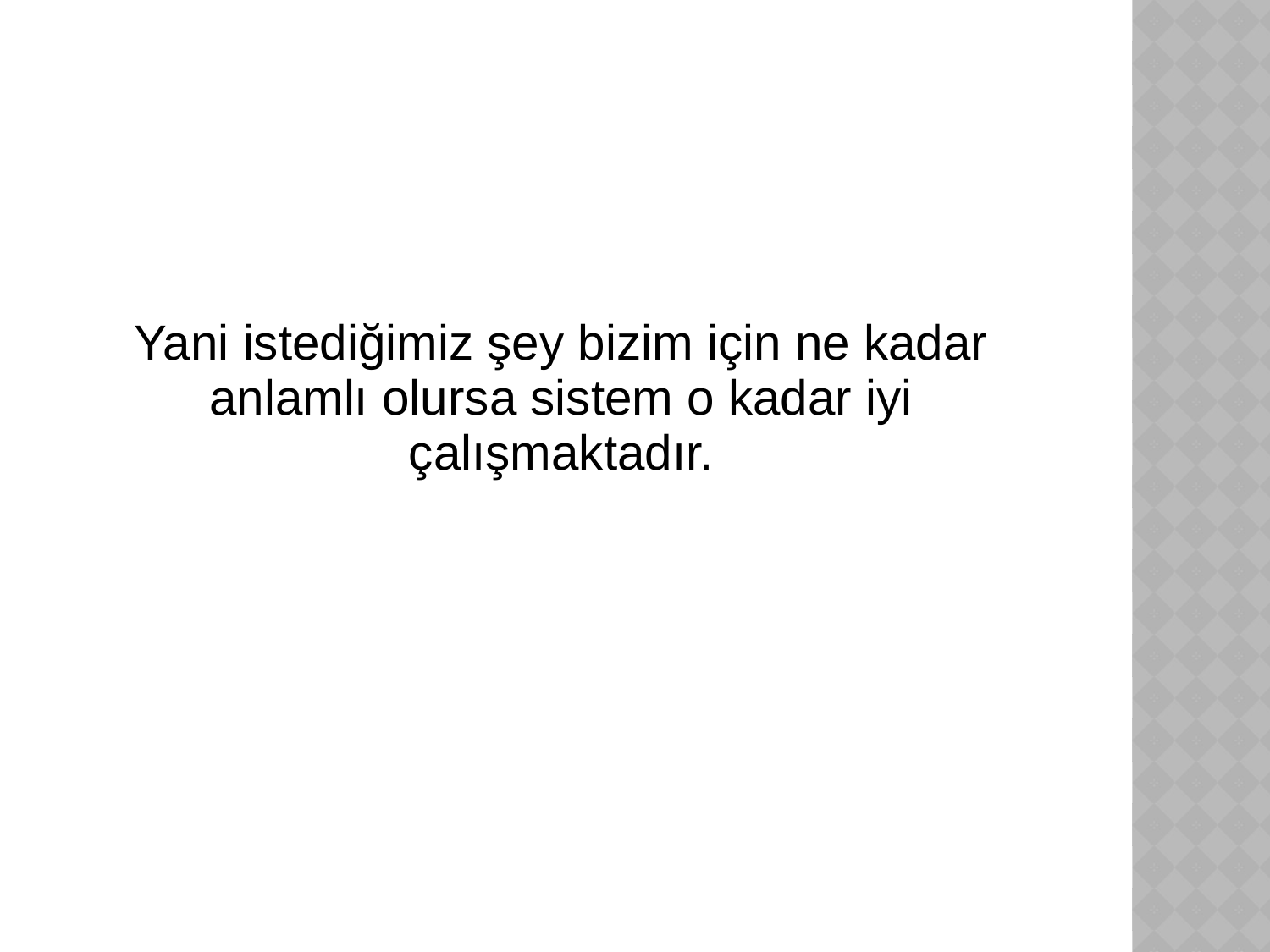

#
	Yani istediğimiz şey bizim için ne kadar anlamlı olursa sistem o kadar iyi çalışmaktadır.